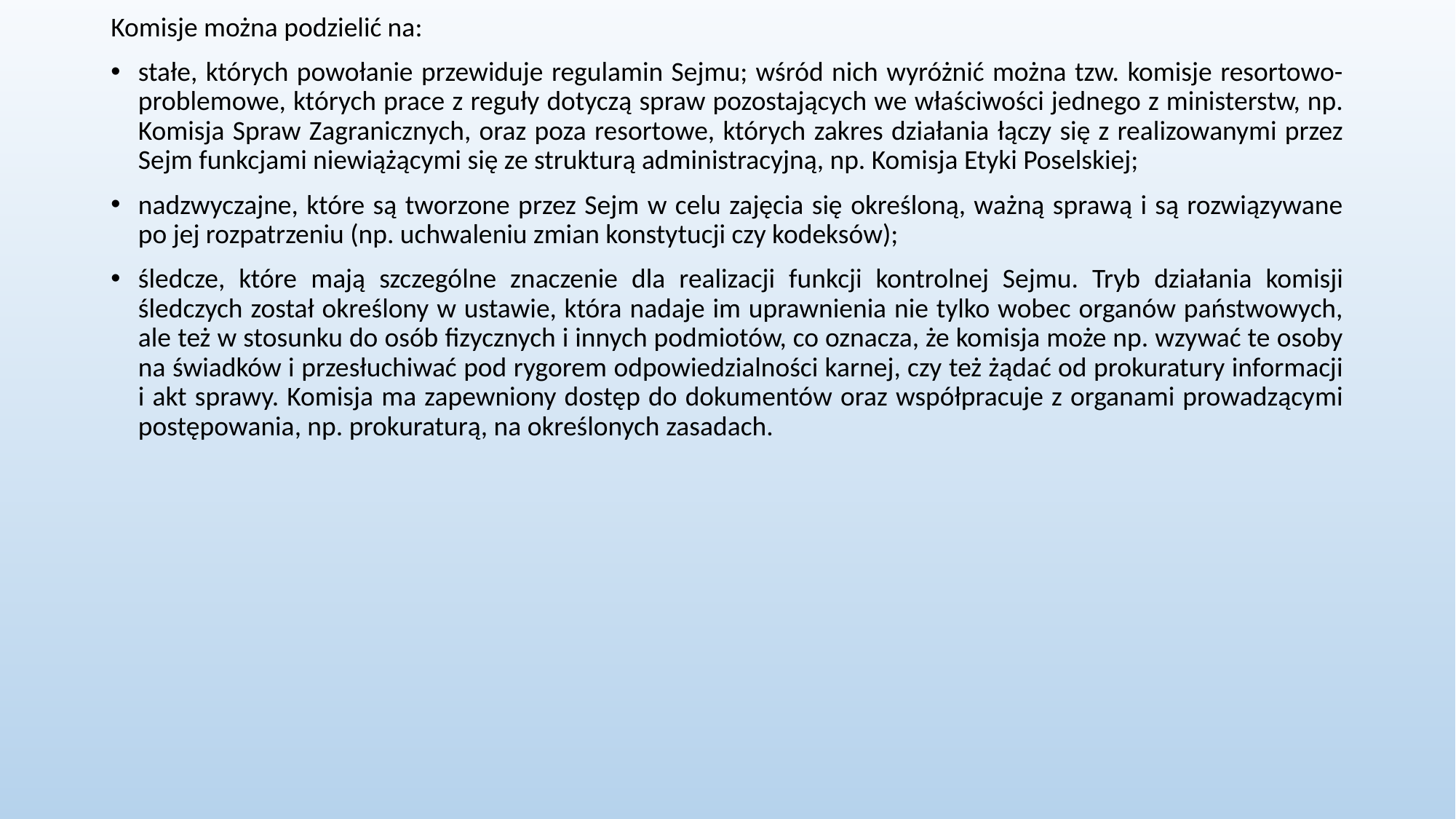

Komisje można podzielić na:
stałe, których powołanie przewiduje regulamin Sejmu; wśród nich wyróżnić można tzw. komisje resortowo-problemowe, których prace z reguły dotyczą spraw pozostających we właściwości jednego z ministerstw, np. Komisja Spraw Zagranicznych, oraz poza resortowe, których zakres działania łączy się z realizowanymi przez Sejm funkcjami niewiążącymi się ze strukturą administracyjną, np. Komisja Etyki Poselskiej;
nadzwyczajne, które są tworzone przez Sejm w celu zajęcia się określoną, ważną sprawą i są rozwiązywane po jej rozpatrzeniu (np. uchwaleniu zmian konstytucji czy kodeksów);
śledcze, które mają szczególne znaczenie dla realizacji funkcji kontrolnej Sejmu. Tryb działania komisji śledczych został określony w ustawie, która nadaje im uprawnienia nie tylko wobec organów państwowych, ale też w stosunku do osób fizycznych i innych podmiotów, co oznacza, że komisja może np. wzywać te osoby na świadków i przesłuchiwać pod rygorem odpowiedzialności karnej, czy też żądać od prokuratury informacji i akt sprawy. Komisja ma zapewniony dostęp do dokumentów oraz współpracuje z organami prowadzącymi postępowania, np. prokuraturą, na określonych zasadach.